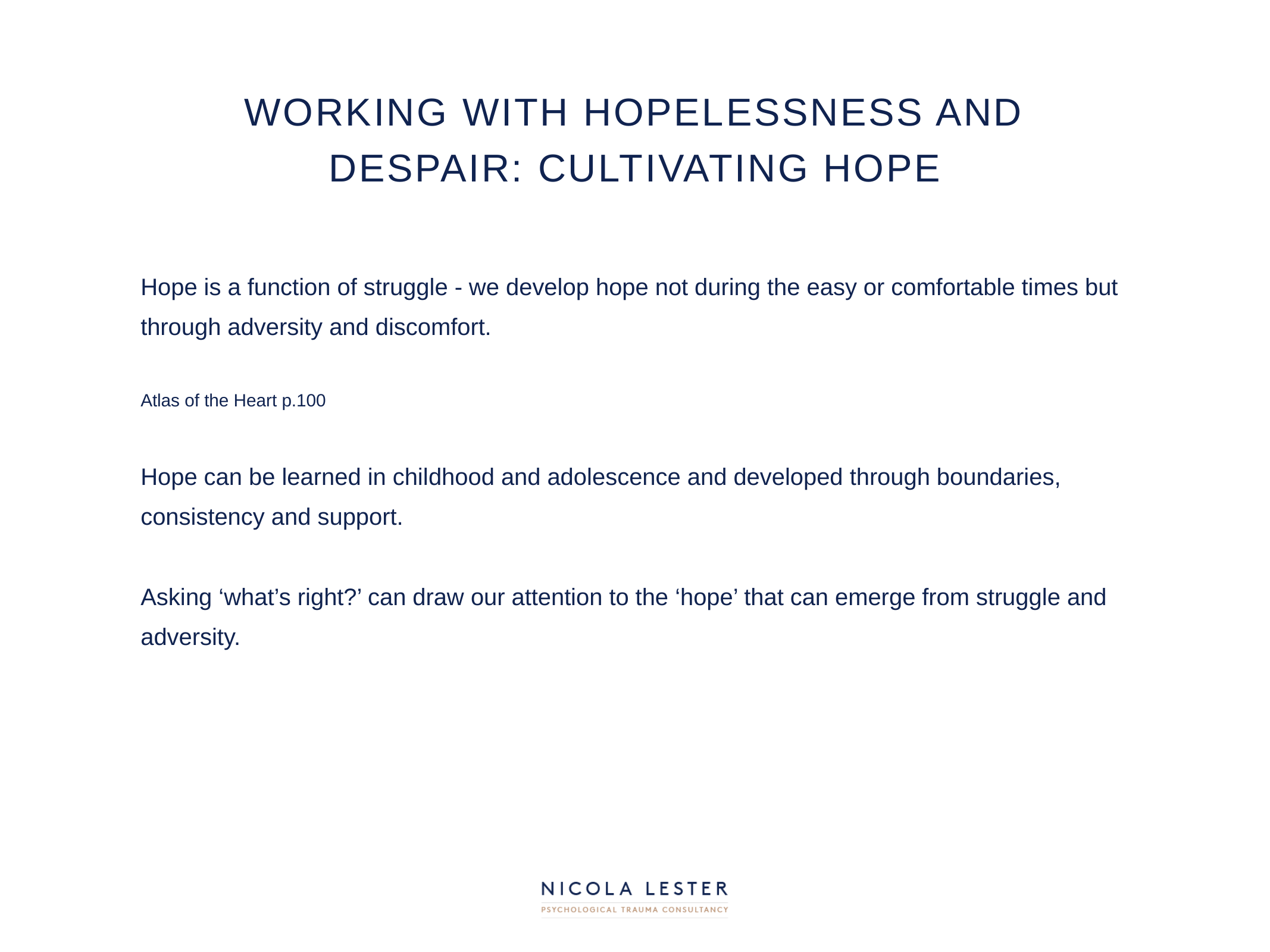

# Working with Hopelessness and despair: cultivating hope
Hope is a function of struggle - we develop hope not during the easy or comfortable times but through adversity and discomfort.

Atlas of the Heart p.100

Hope can be learned in childhood and adolescence and developed through boundaries, consistency and support.

Asking ‘what’s right?’ can draw our attention to the ‘hope’ that can emerge from struggle and adversity.